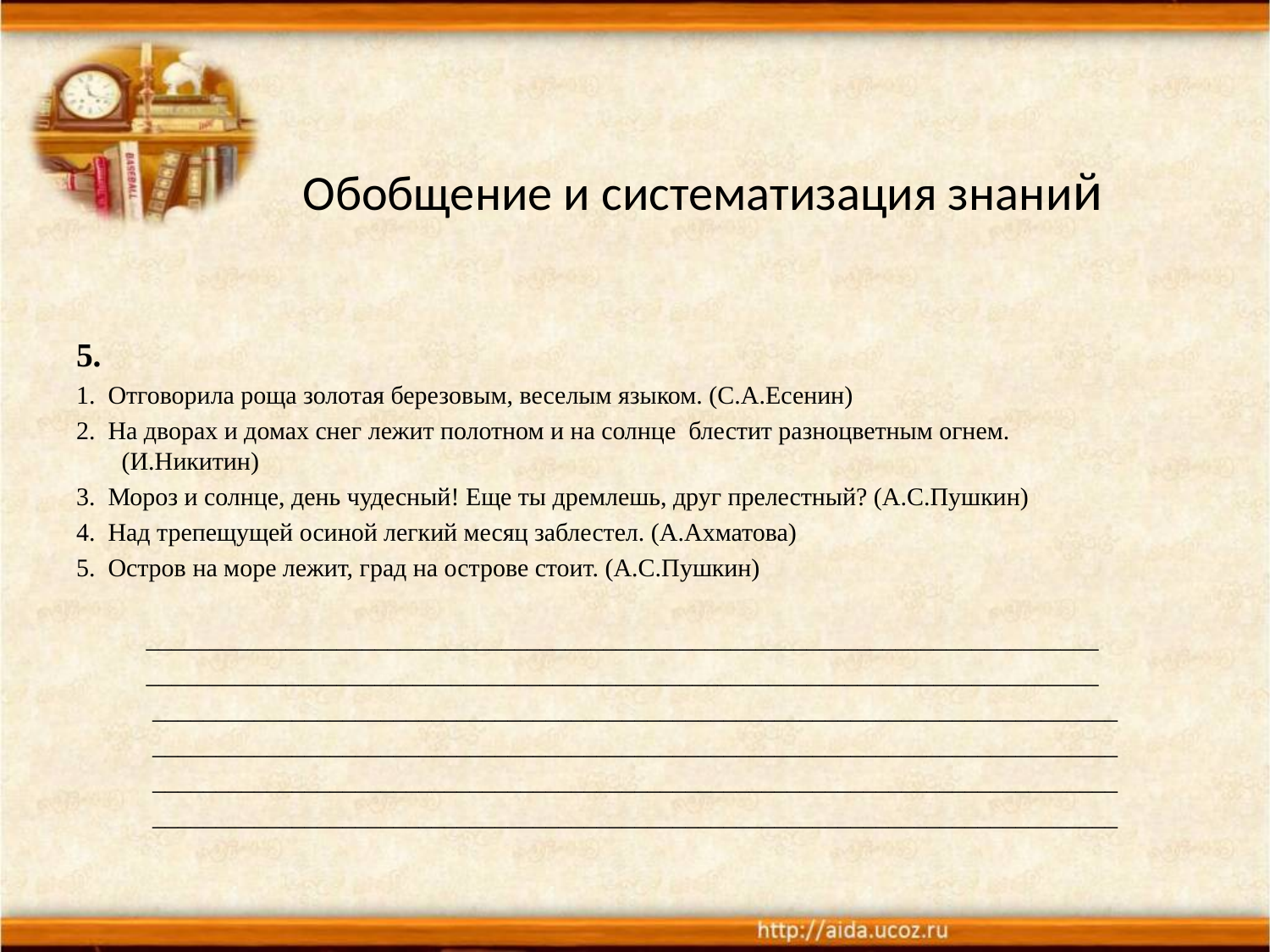

# Обобщение и систематизация знаний
5.
1.  Отговорила роща золотая березовым, веселым языком. (С.А.Есенин)
2.  На дворах и домах снег лежит полотном и на солнце  блестит разноцветным огнем.            (И.Никитин)
3.  Мороз и солнце, день чудесный! Еще ты дремлешь, друг прелестный? (А.С.Пушкин)
4.  Над трепещущей осиной легкий месяц заблестел. (А.Ахматова)
5.  Остров на море лежит, град на острове стоит. (А.С.Пушкин)

           ___________________________________________________________________________
           ___________________________________________________________________________
            ____________________________________________________________________________
            ____________________________________________________________________________
            ____________________________________________________________________________
            ____________________________________________________________________________